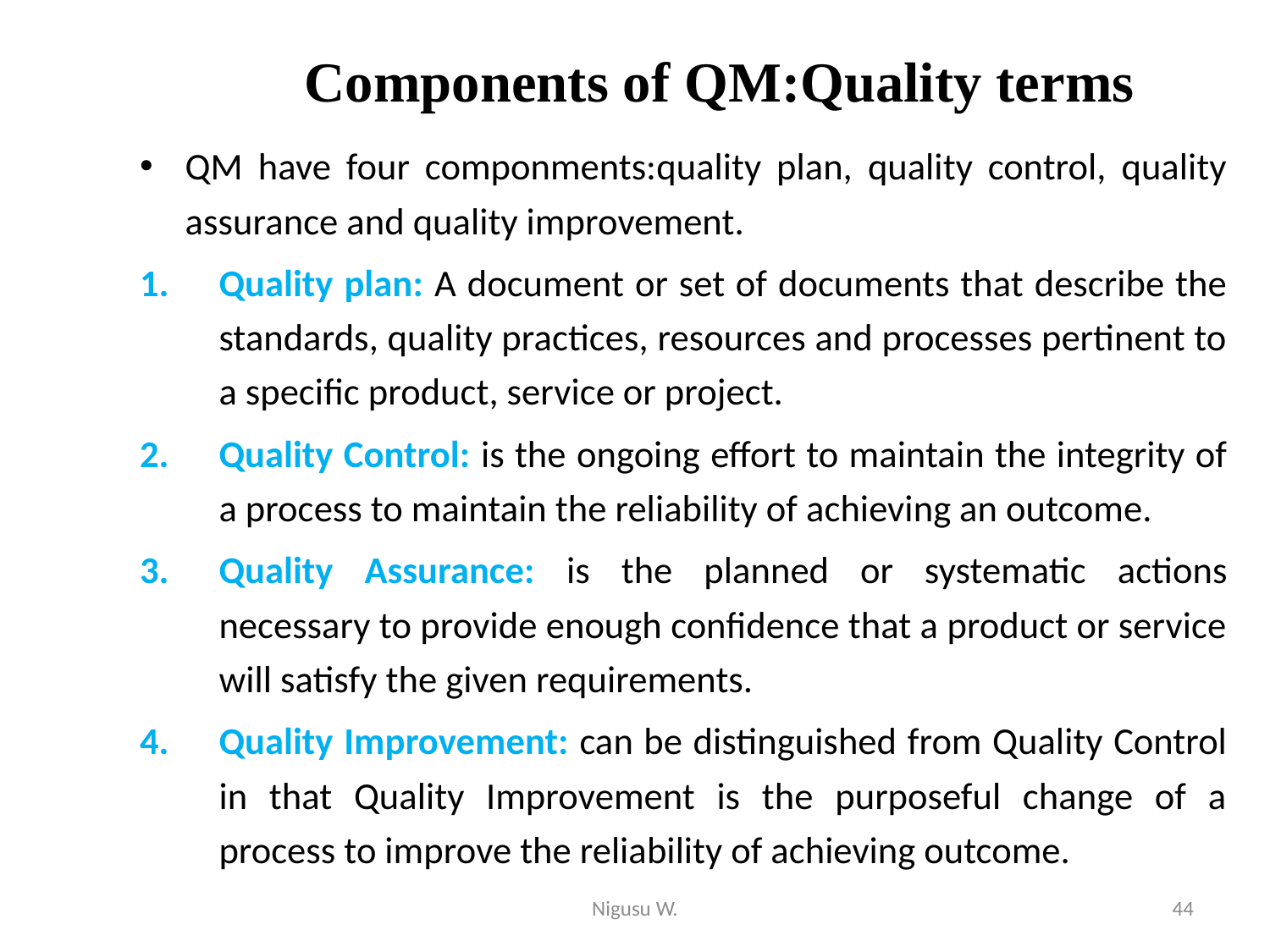

# Components of QM:Quality terms
QM have four componments:quality plan, quality control, quality assurance and quality improvement.
Quality plan: A document or set of documents that describe the standards, quality practices, resources and processes pertinent to a specific product, service or project.
Quality Control: is the ongoing effort to maintain the integrity of a process to maintain the reliability of achieving an outcome.
Quality Assurance: is the planned or systematic actions necessary to provide enough confidence that a product or service will satisfy the given requirements.
Quality Improvement: can be distinguished from Quality Control in that Quality Improvement is the purposeful change of a process to improve the reliability of achieving outcome.

Nigusu W.
44